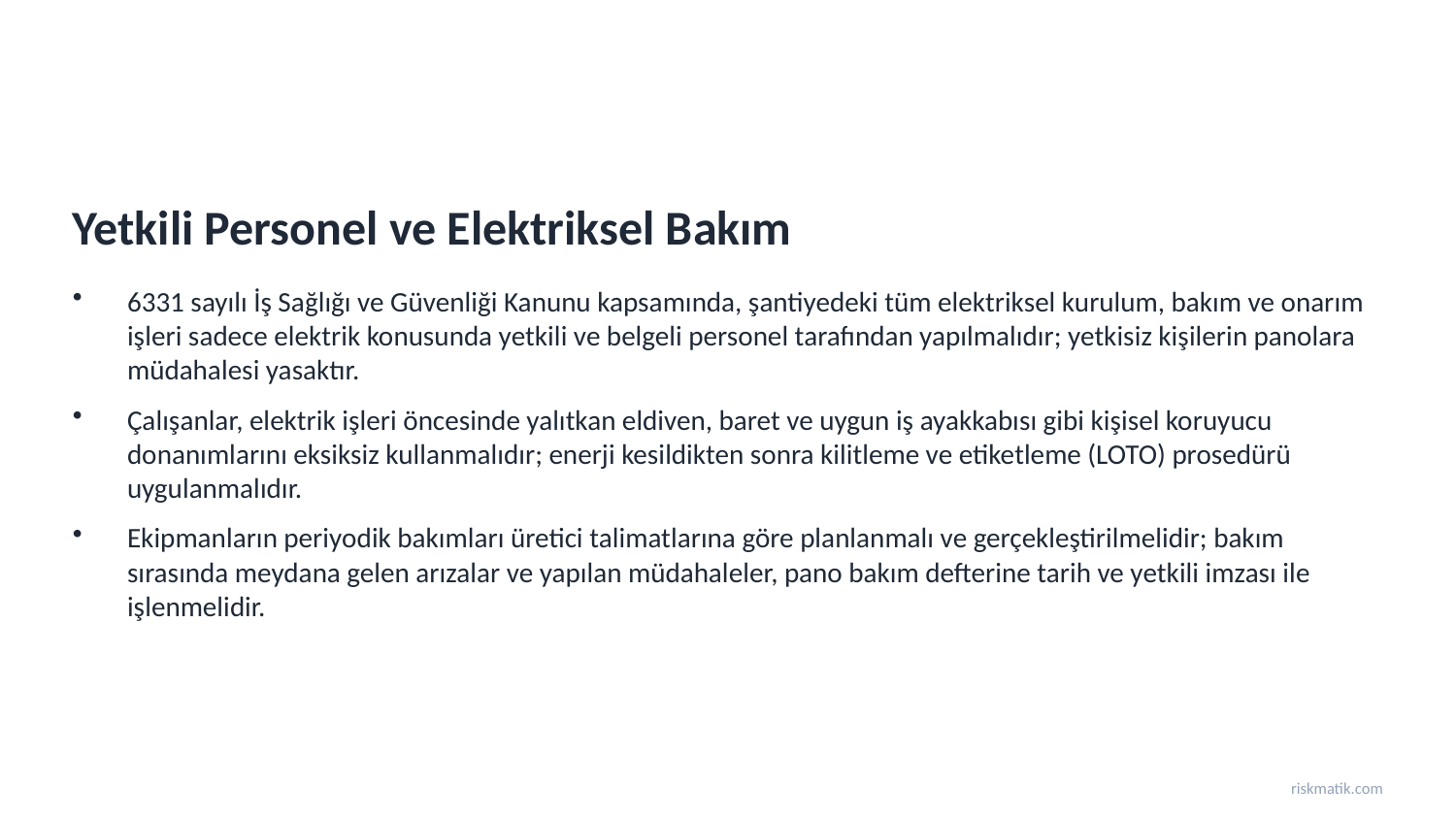

Yetkili Personel ve Elektriksel Bakım
6331 sayılı İş Sağlığı ve Güvenliği Kanunu kapsamında, şantiyedeki tüm elektriksel kurulum, bakım ve onarım işleri sadece elektrik konusunda yetkili ve belgeli personel tarafından yapılmalıdır; yetkisiz kişilerin panolara müdahalesi yasaktır.
Çalışanlar, elektrik işleri öncesinde yalıtkan eldiven, baret ve uygun iş ayakkabısı gibi kişisel koruyucu donanımlarını eksiksiz kullanmalıdır; enerji kesildikten sonra kilitleme ve etiketleme (LOTO) prosedürü uygulanmalıdır.
Ekipmanların periyodik bakımları üretici talimatlarına göre planlanmalı ve gerçekleştirilmelidir; bakım sırasında meydana gelen arızalar ve yapılan müdahaleler, pano bakım defterine tarih ve yetkili imzası ile işlenmelidir.
riskmatik.com